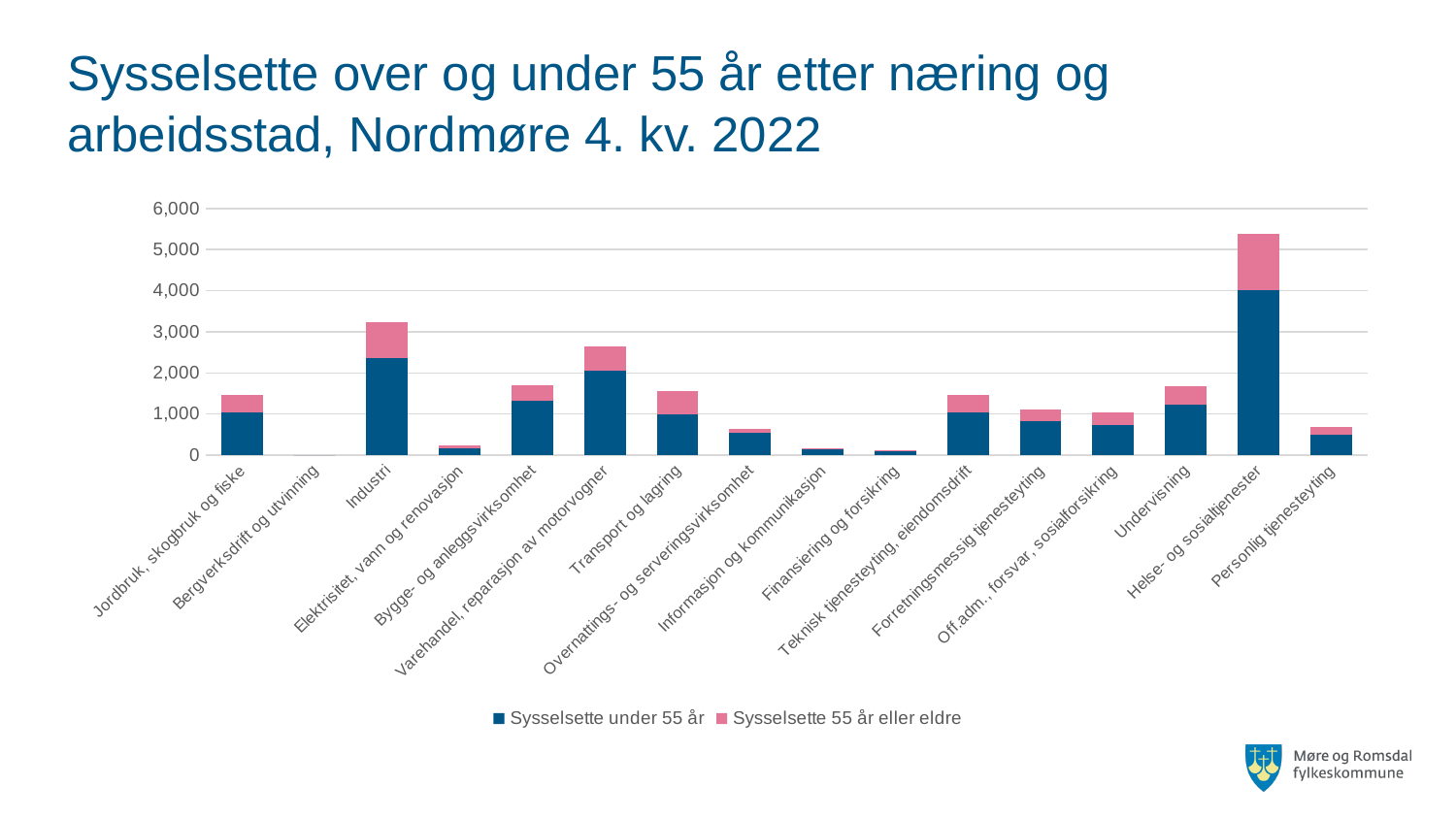

# Sysselsette over og under 55 år etter næring og arbeidsstad, Nordmøre 4. kv. 2022

### Chart

| Category |  |  |
|---|---|---|
| Jordbruk, skogbruk og fiske | 1030.0 | 441.0 |
| Bergverksdrift og utvinning | 0.0 | 0.0 |
| Industri | 2367.0 | 872.0 |
| Elektrisitet, vann og renovasjon | 169.0 | 70.0 |
| Bygge- og anleggsvirksomhet | 1323.0 | 371.0 |
| Varehandel, reparasjon av motorvogner | 2060.0 | 582.0 |
| Transport og lagring | 1003.0 | 554.0 |
| Overnattings- og serveringsvirksomhet | 556.0 | 79.0 |
| Informasjon og kommunikasjon | 136.0 | 22.0 |
| Finansiering og forsikring | 89.0 | 37.0 |
| Teknisk tjenesteyting, eiendomsdrift | 1047.0 | 426.0 |
| Forretningsmessig tjenesteyting | 837.0 | 266.0 |
| Off.adm., forsvar, sosialforsikring | 739.0 | 299.0 |
| Undervisning | 1231.0 | 442.0 |
| Helse- og sosialtjenester | 4019.0 | 1364.0 |
| Personlig tjenesteyting | 498.0 | 187.0 |